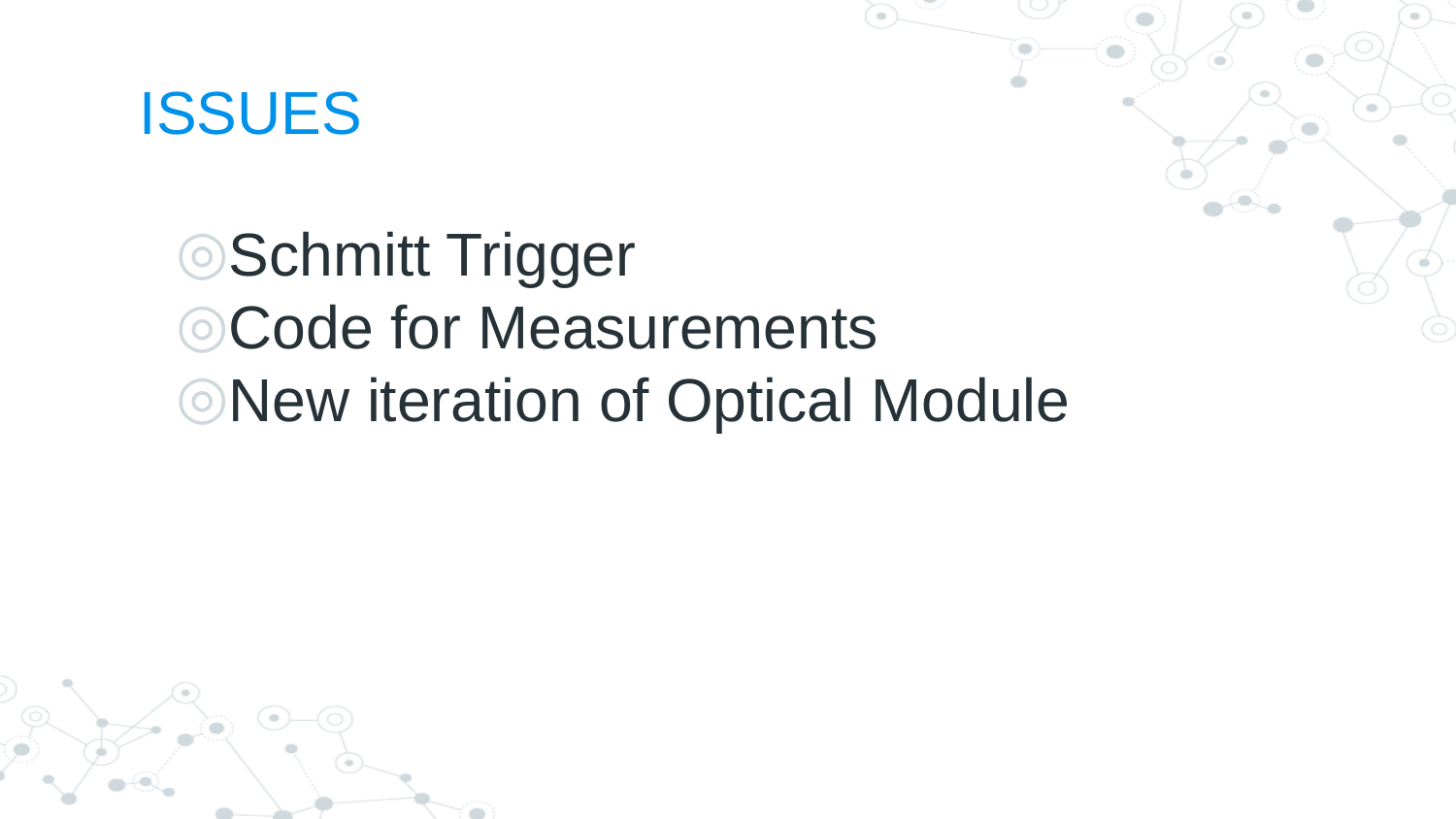

# ISSUES
Schmitt Trigger
Code for Measurements
New iteration of Optical Module